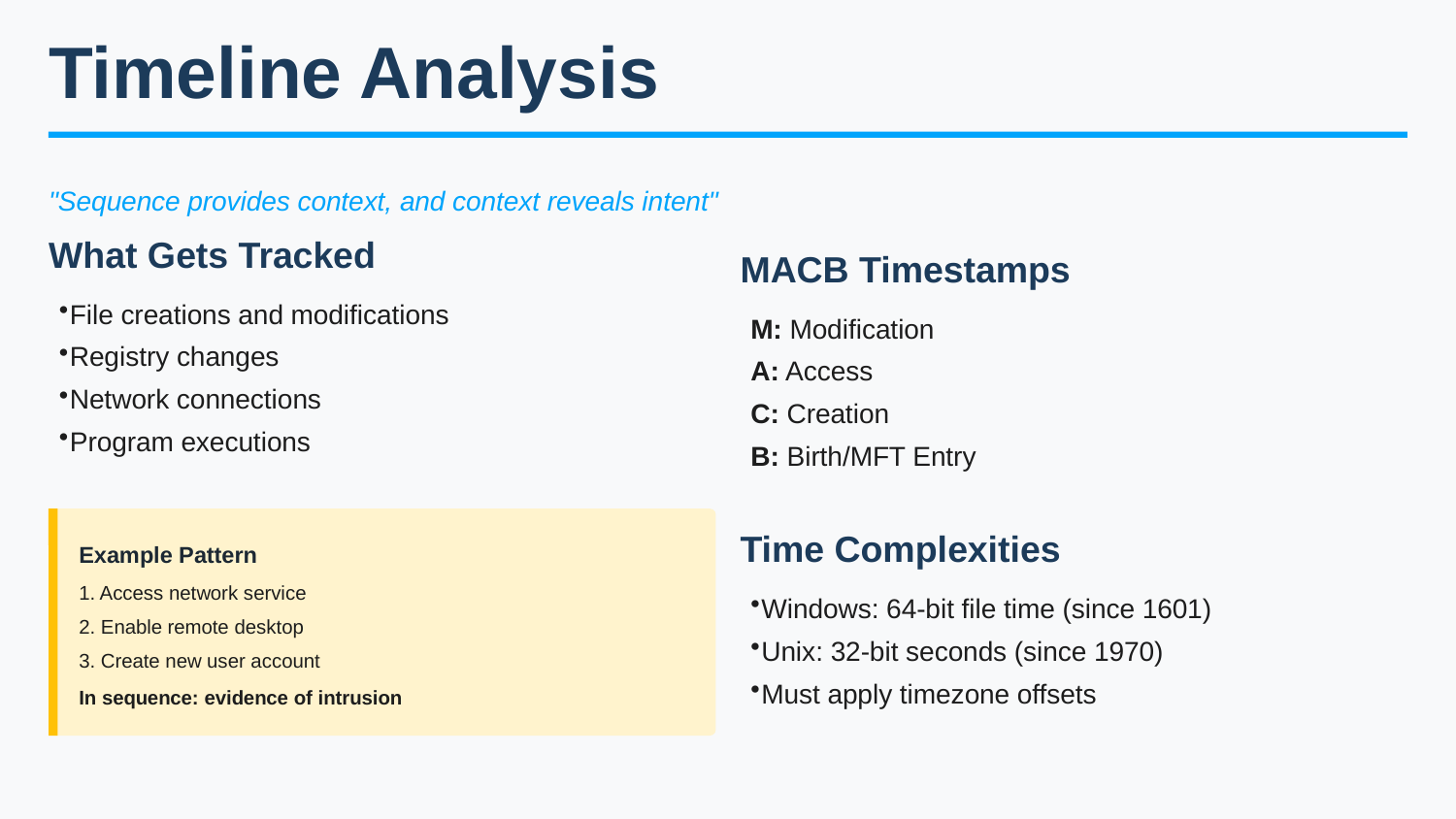

Timeline Analysis

"Sequence provides context, and context reveals intent"
What Gets Tracked
MACB Timestamps
File creations and modifications
Registry changes
Network connections
Program executions
M: Modification
A: Access
C: Creation
B: Birth/MFT Entry

Time Complexities
Example Pattern
1. Access network service
Windows: 64-bit file time (since 1601)
Unix: 32-bit seconds (since 1970)
Must apply timezone offsets
2. Enable remote desktop
3. Create new user account
In sequence: evidence of intrusion